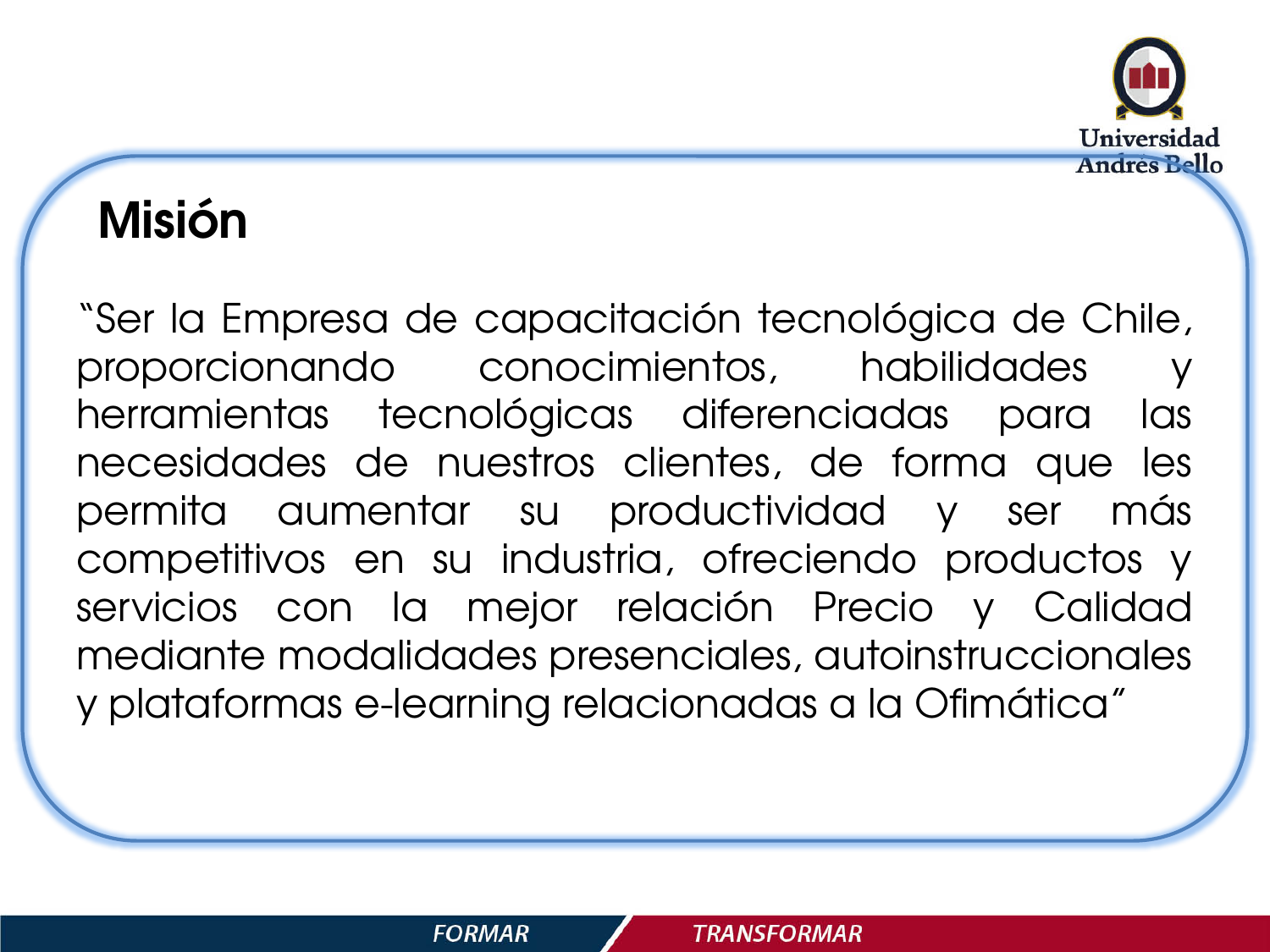

# Misión
“Ser la Empresa de capacitación tecnológica de Chile, proporcionando conocimientos, habilidades y herramientas tecnológicas diferenciadas para las necesidades de nuestros clientes, de forma que les permita aumentar su productividad y ser más competitivos en su industria, ofreciendo productos y servicios con la mejor relación Precio y Calidad mediante modalidades presenciales, autoinstruccionales y plataformas e-learning relacionadas a la Ofimática”